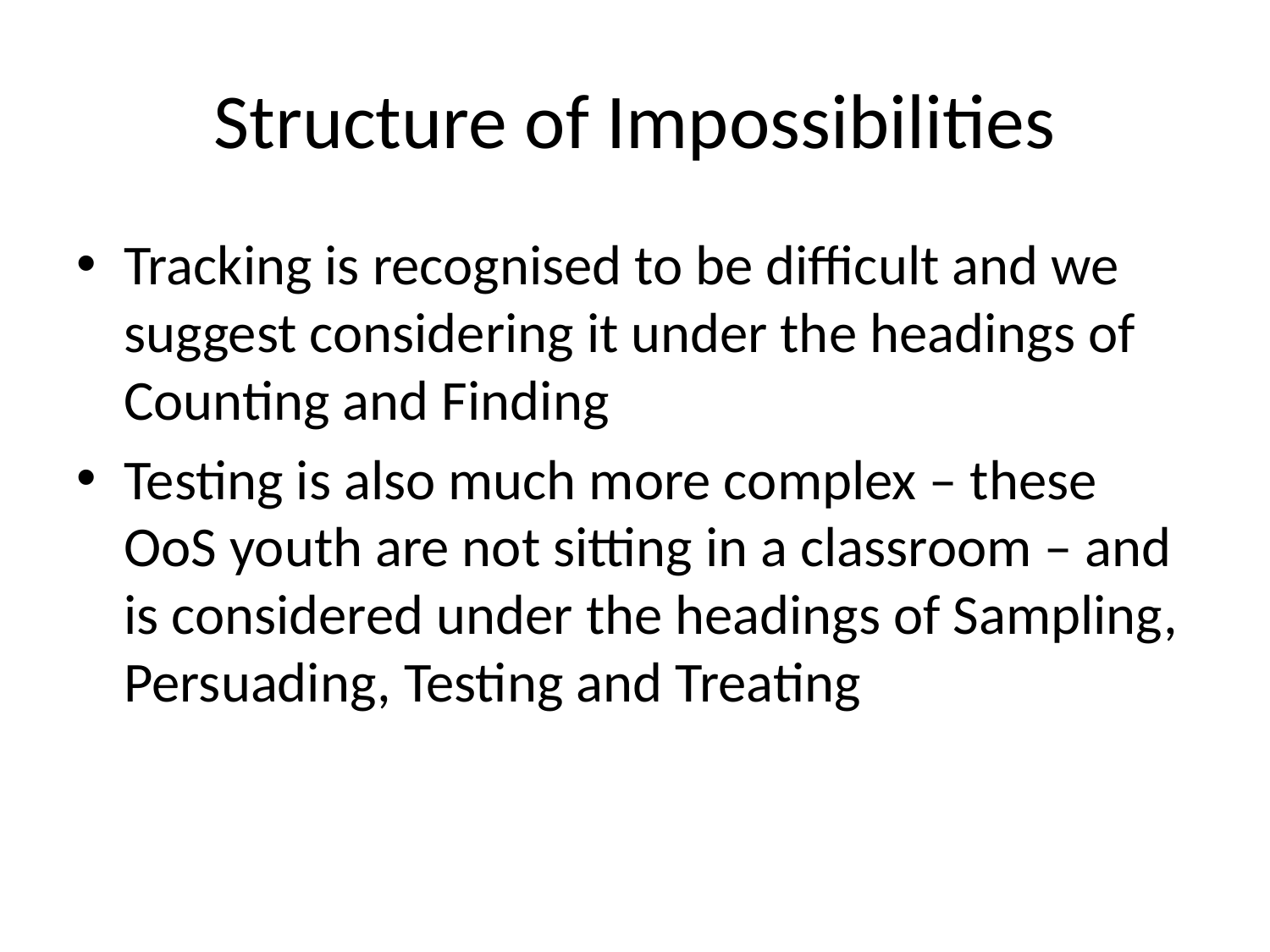

# Structure of Impossibilities
Tracking is recognised to be difficult and we suggest considering it under the headings of Counting and Finding
Testing is also much more complex – these OoS youth are not sitting in a classroom – and is considered under the headings of Sampling, Persuading, Testing and Treating